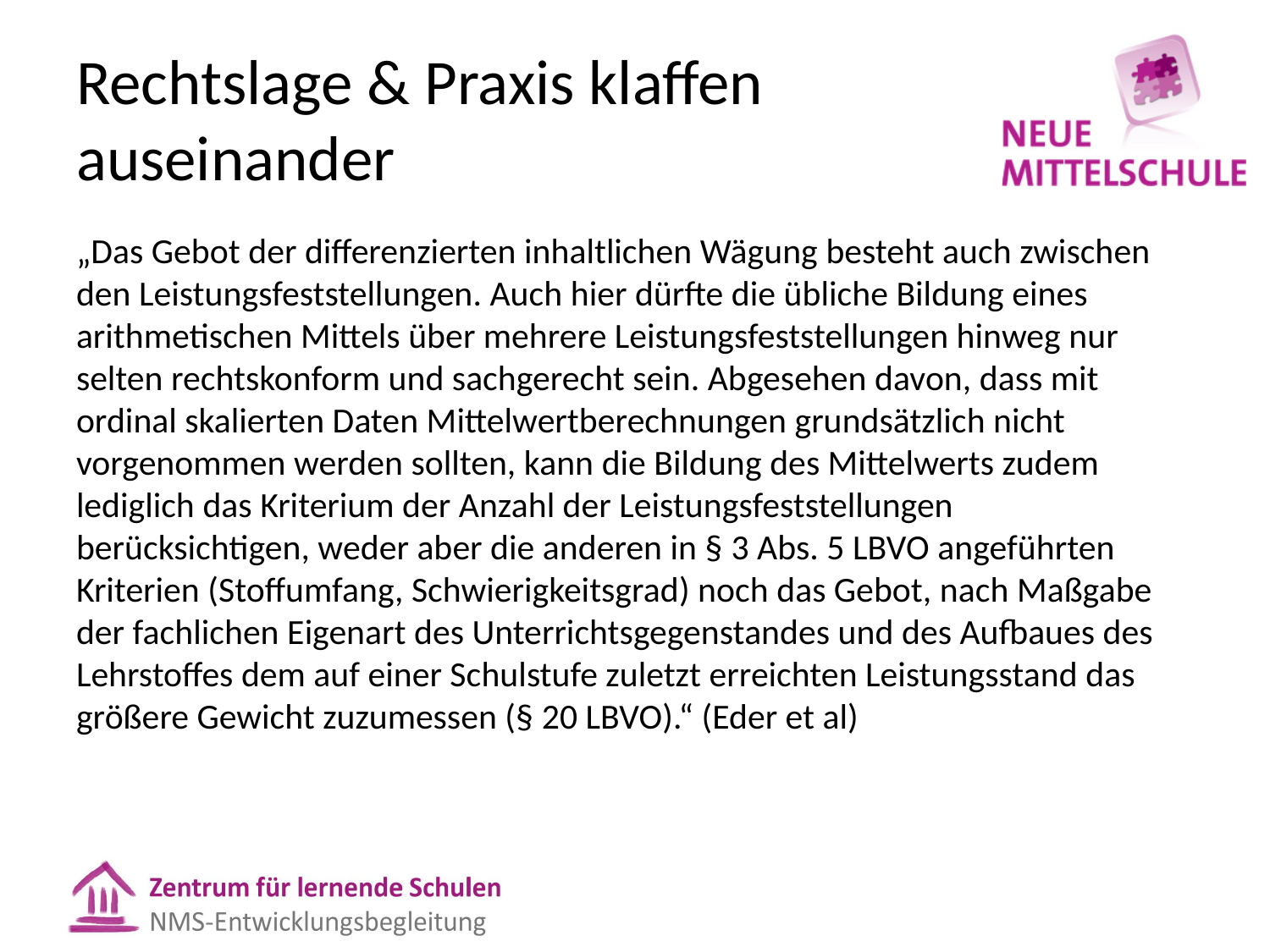

# Rechtslage & Praxis klaffen auseinander
„Das Gebot der differenzierten inhaltlichen Wägung besteht auch zwischen den Leistungsfeststellungen. Auch hier dürfte die übliche Bildung eines arithmetischen Mittels über mehrere Leistungsfeststellungen hinweg nur selten rechtskonform und sachgerecht sein. Abgesehen davon, dass mit ordinal skalierten Daten Mittelwertberechnungen grundsätzlich nicht vorgenommen werden sollten, kann die Bildung des Mittelwerts zudem lediglich das Kriterium der Anzahl der Leistungsfeststellungen berücksichtigen, weder aber die anderen in § 3 Abs. 5 LBVO angeführten Kriterien (Stoffumfang, Schwierigkeitsgrad) noch das Gebot, nach Maßgabe der fachlichen Eigenart des Unterrichtsgegenstandes und des Aufbaues des Lehrstoffes dem auf einer Schulstufe zuletzt erreichten Leistungsstand das größere Gewicht zuzumessen (§ 20 LBVO).“ (Eder et al)